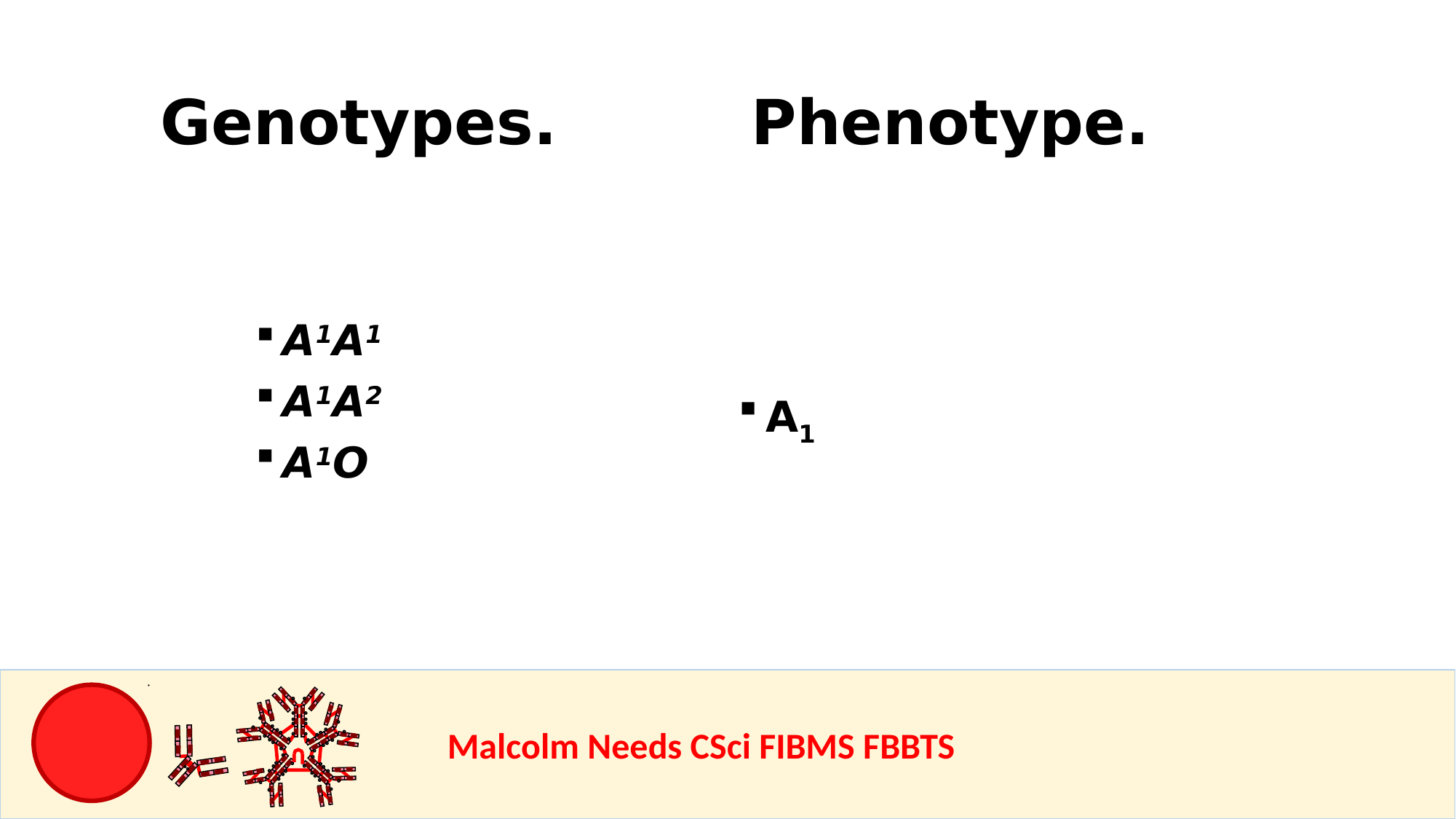

Genotypes.         Phenotype.
A1A1
A1A2
A1O

A1

				Malcolm Needs CSci FIBMS FBBTS